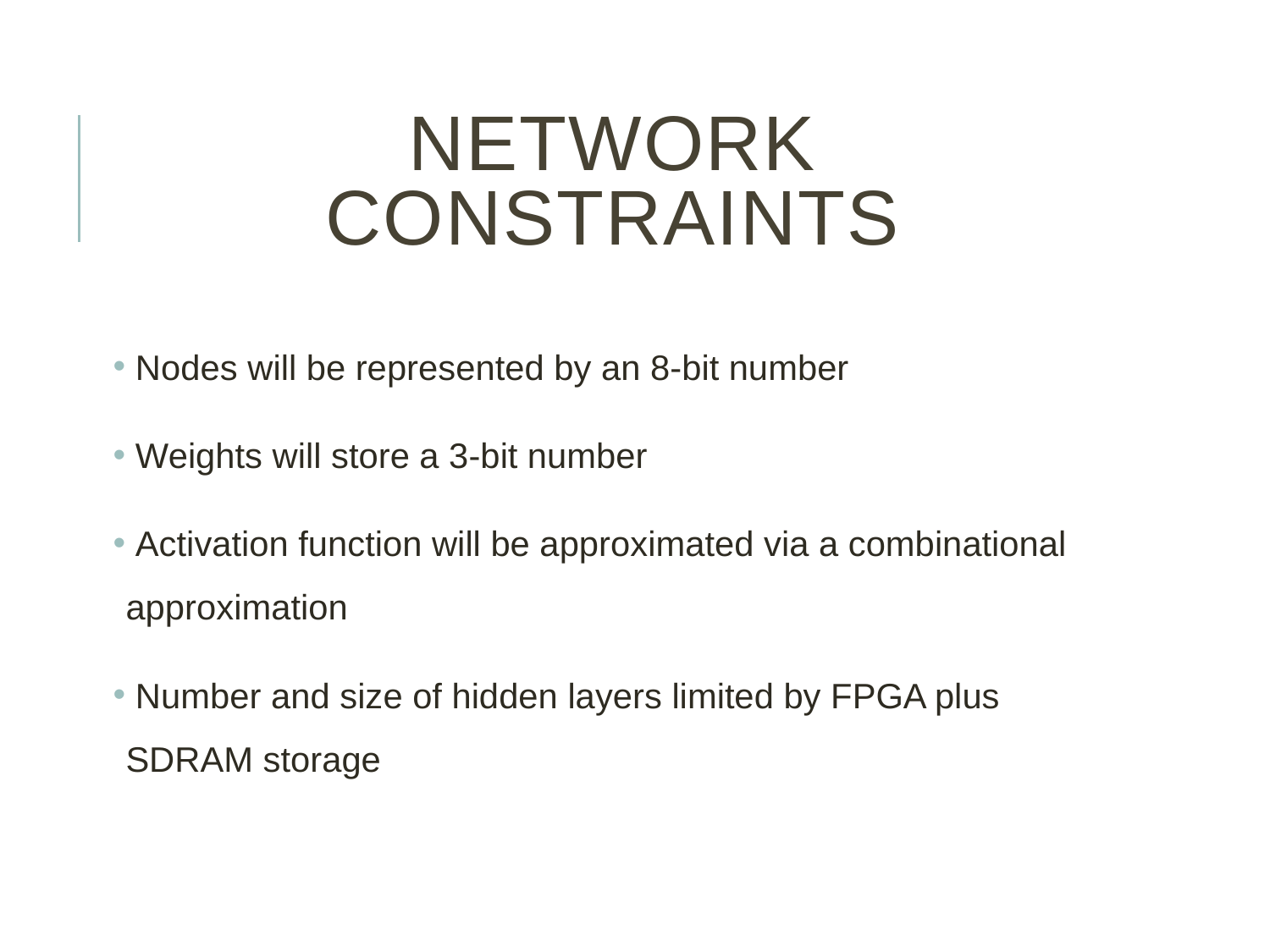

# Network Constraints
 Nodes will be represented by an 8-bit number
 Weights will store a 3-bit number
 Activation function will be approximated via a combinational approximation
 Number and size of hidden layers limited by FPGA plus SDRAM storage